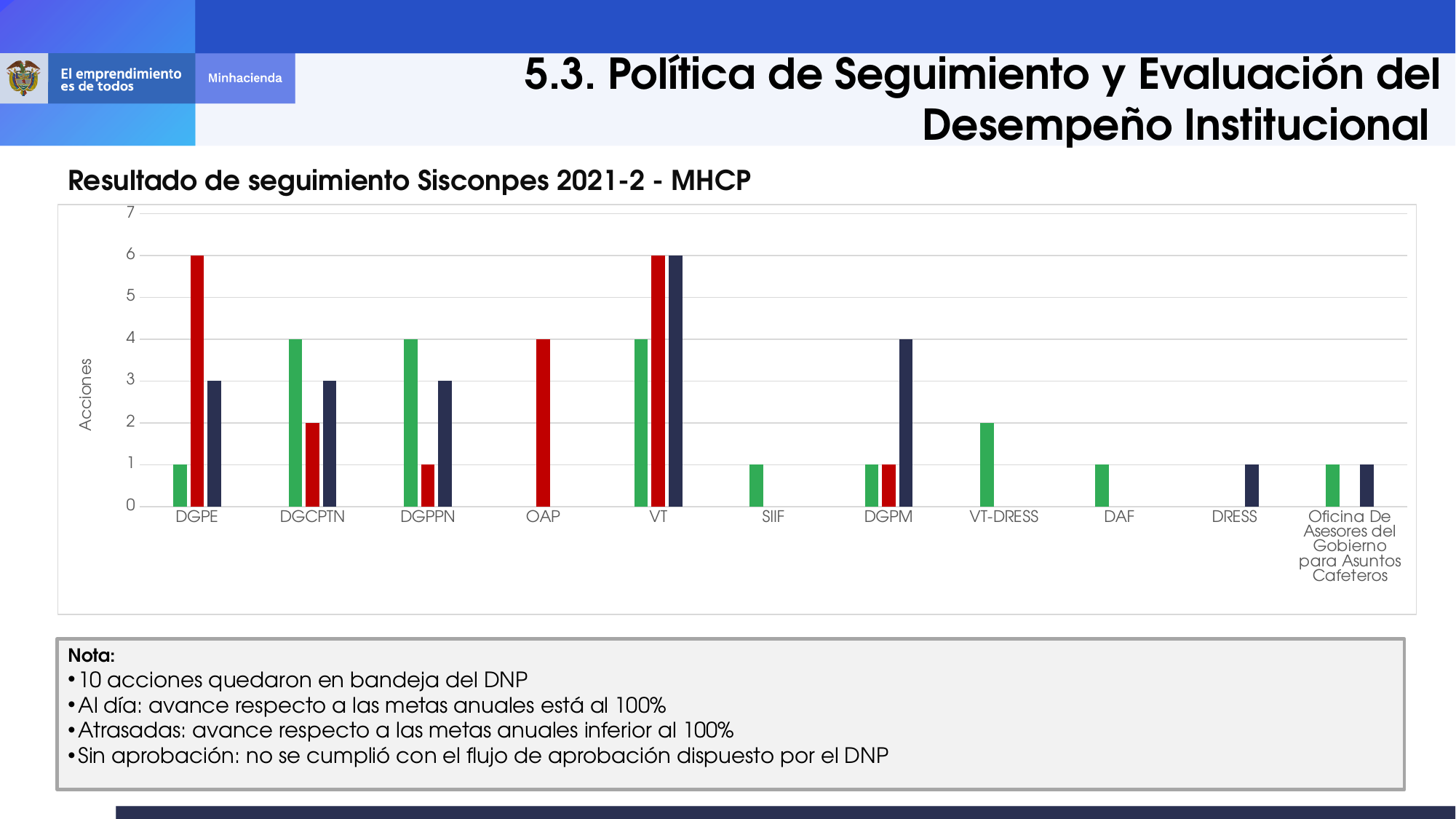

5.3. Política de Seguimiento y Evaluación del Desempeño Institucional
Resultado de seguimiento Sisconpes 2021-2 - MHCP

### Chart

| Category | Al día | Atrasadas | Sin aprobación |
|---|---|---|---|
| DGPE | 1.0 | 6.0 | 3.0 |
| DGCPTN | 4.0 | 2.0 | 3.0 |
| DGPPN | 4.0 | 1.0 | 3.0 |
| OAP | None | 4.0 | None |
| VT | 4.0 | 6.0 | 6.0 |
| SIIF | 1.0 | None | None |
| DGPM | 1.0 | 1.0 | 4.0 |
| VT-DRESS | 2.0 | None | None |
| DAF | 1.0 | None | None |
| DRESS | None | None | 1.0 |
| Oficina De Asesores del Gobierno para Asuntos Cafeteros | 1.0 | None | 1.0 |
Nota:
10 acciones quedaron en bandeja del DNP
Al día: avance respecto a las metas anuales está al 100%
Atrasadas: avance respecto a las metas anuales inferior al 100%
Sin aprobación: no se cumplió con el flujo de aprobación dispuesto por el DNP